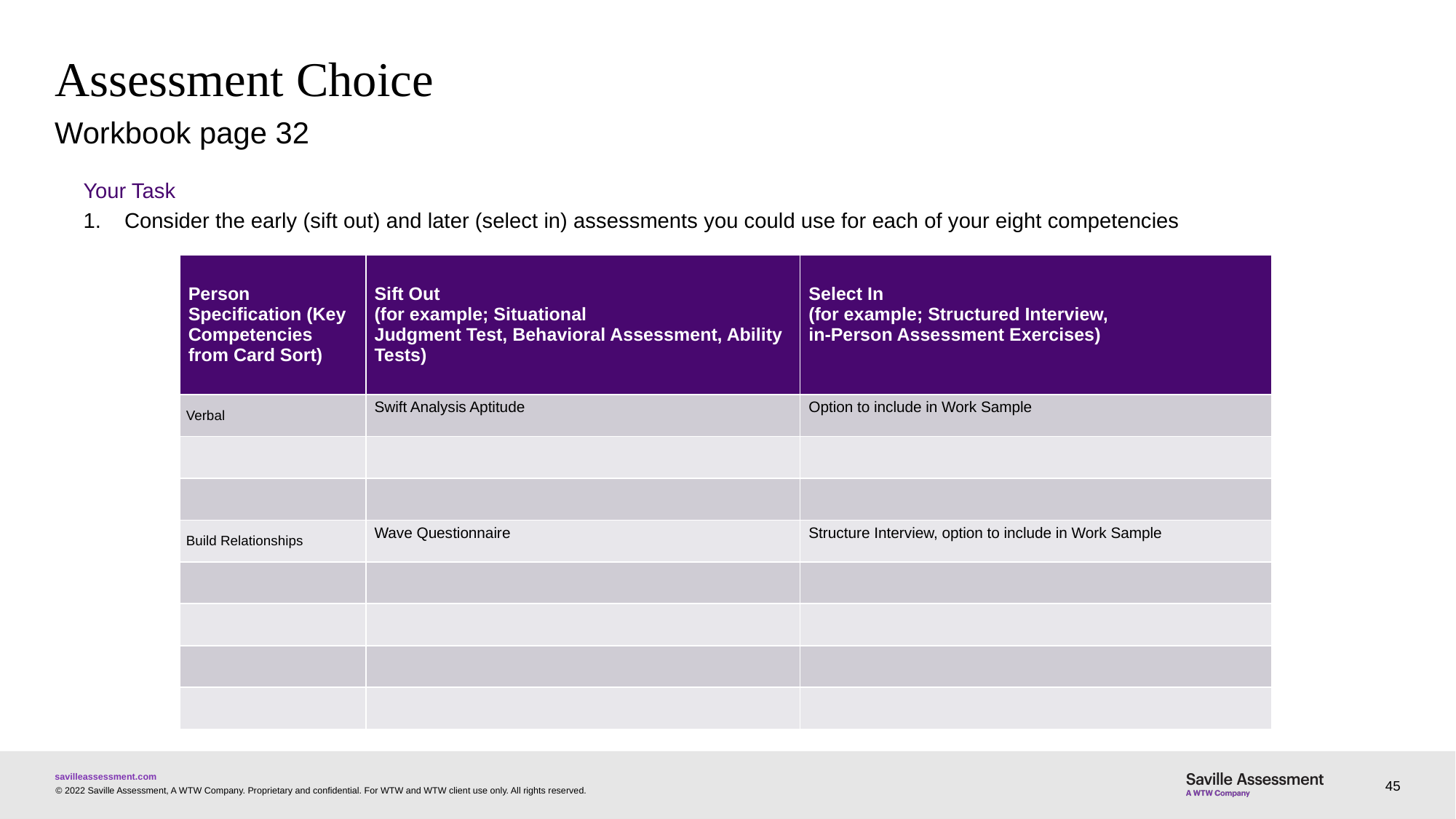

# Assessment Choice
Workbook page 32
Your Task
Consider the early (sift out) and later (select in) assessments you could use for each of your eight competencies

| Person Specification (Key Competencies from Card Sort) | Sift Out  (for example; Situational Judgment Test, Behavioral Assessment, Ability Tests) | Select In  (for example; Structured Interview, in-Person Assessment Exercises) |
| --- | --- | --- |
| Verbal | Swift Analysis Aptitude | Option to include in Work Sample |
|  |  |  |
|  |  |  |
| Build Relationships | Wave Questionnaire | Structure Interview, option to include in Work Sample |
|  |  |  |
|  |  |  |
|  |  |  |
|  |  |  |
45
© 2022 Saville Assessment, A WTW Company. Proprietary and confidential. For WTW and WTW client use only. All rights reserved.